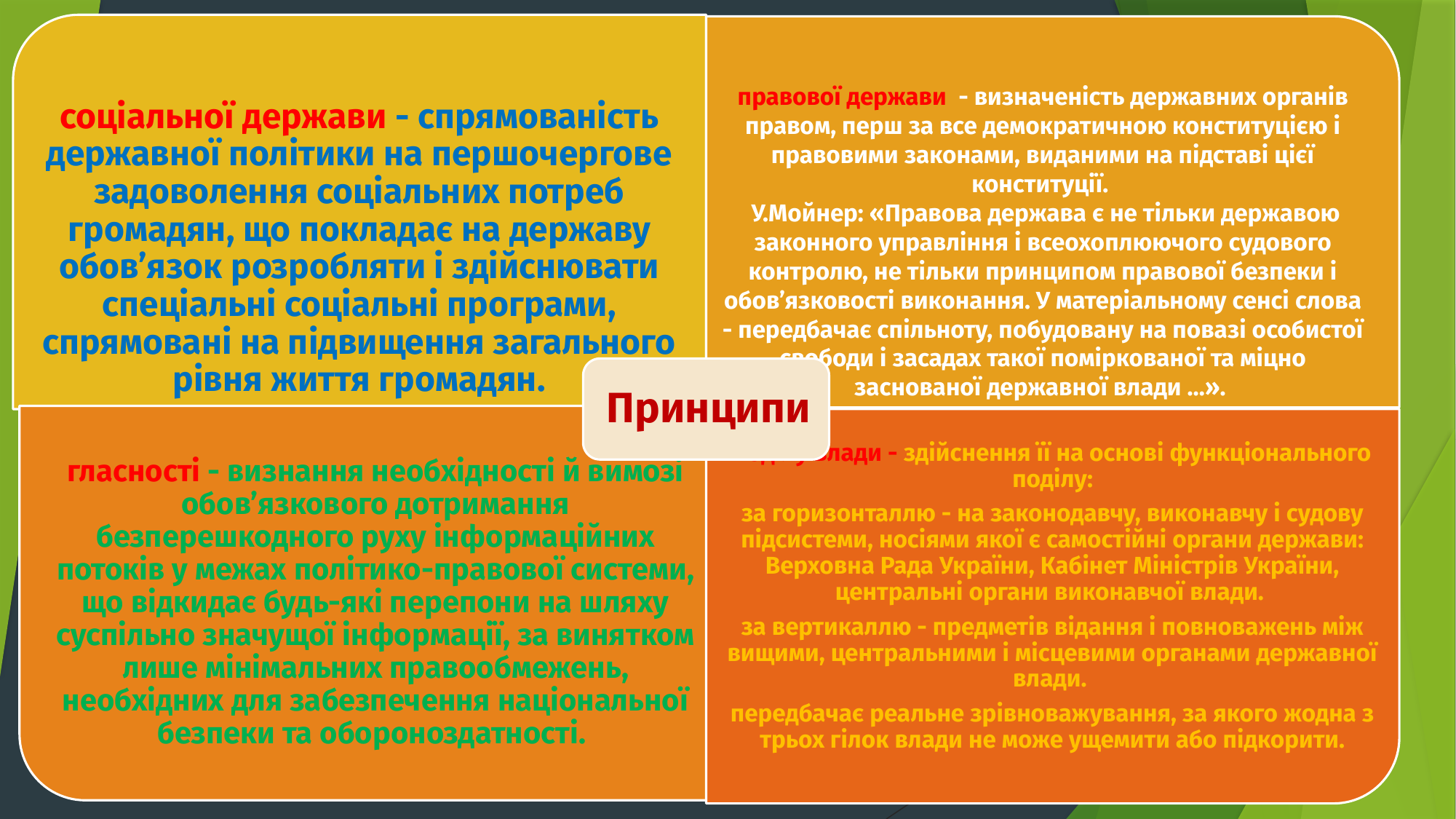

соціальної держави - спрямованість державної політики на першочергове задоволення соціальних потреб громадян, що покладає на державу обов’язок розробляти і здійснювати спеціальні соціальні програми, спрямовані на підвищення загального рівня життя громадян.

правової держави  - визначеність державних органів правом, перш за все демократичною конституцією і правовими законами, виданими на підставі цієї конституції.
 У.Мойнер: «Правова держава є не тільки державою законного управління і всеохоплюючого судового контролю, не тільки принципом правової безпеки і обов’язковості виконання. У матеріальному сенсі слова - передбачає спільноту, побудовану на повазі особистої свободи і засадах такої поміркованої та міцно заснованої державної влади …».
гласності - визнання необхідності й вимозі обов’язкового дотримання безперешкодного руху інформаційних потоків у межах політико-правової системи, що відкидає будь-які перепони на шляху суспільно значущої інформації, за винятком лише мінімальних правообмежень, необхідних для забезпечення національної безпеки та обороноздатності.
поділу влади - здійснення її на основі функціонального поділу:
за горизонталлю - на законодавчу, виконавчу і судову підсистеми, носіями якої є самостійні органи держави: Верховна Рада України, Кабінет Міністрів України, центральні органи виконавчої влади.
за вертикаллю - предметів відання і повноважень між вищими, центральними і місцевими органами державної влади.
передбачає реальне зрівноважування, за якого жодна з трьох гілок влади не може ущемити або підкорити.
Принципи